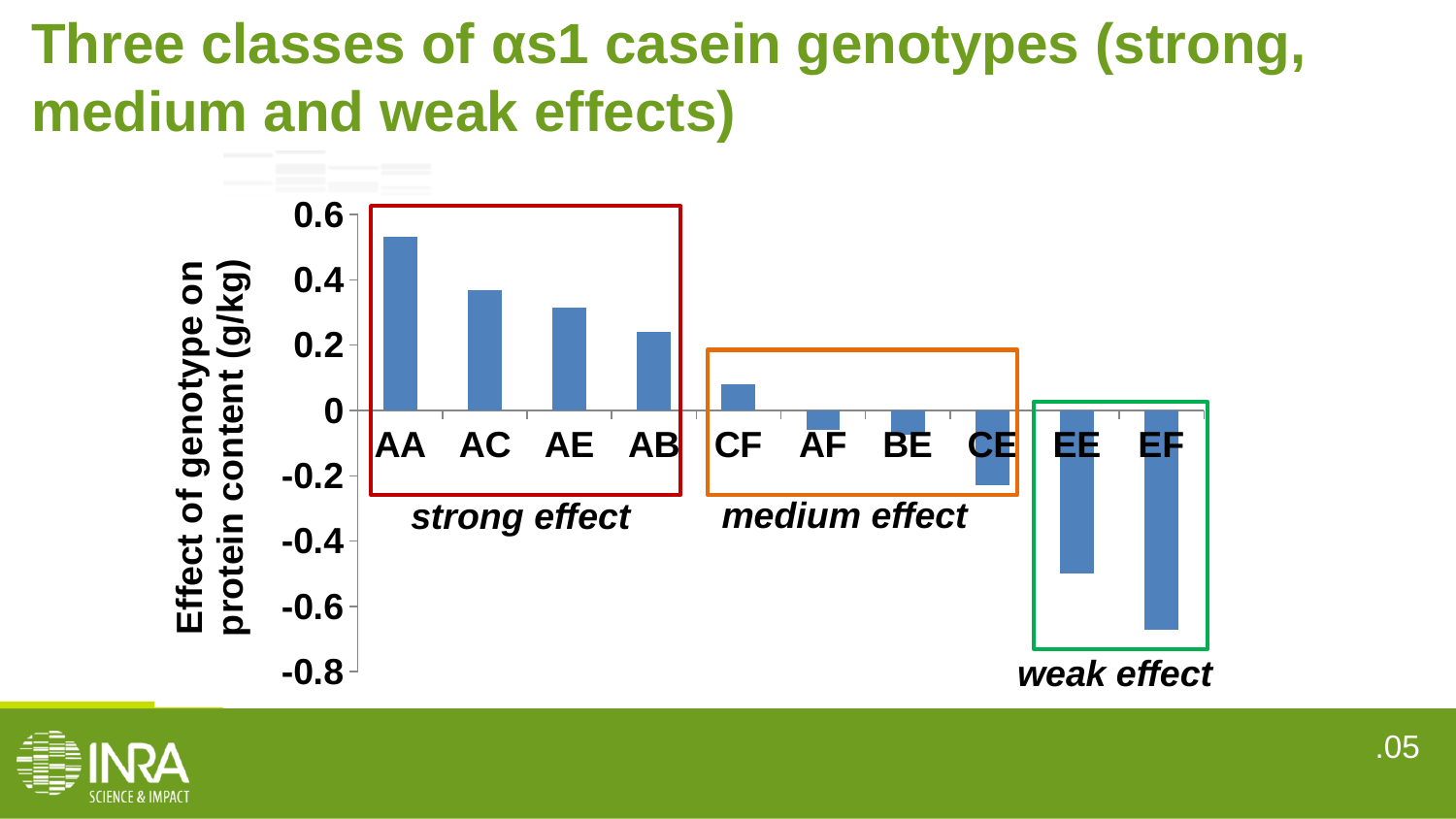

Three classes of αs1 casein genotypes (strong, medium and weak effects)

### Chart

| Category | Multi |
|---|---|
| AA | 0.533 |
| AC | 0.37 |
| AE | 0.314 |
| AB | 0.24 |
| CF | 0.079 |
| AF | -0.06 |
| BE | -0.073 |
| CE | -0.229 |
| EE | -0.501 |
| EF | -0.673 |

medium effect
strong effect
weak effect